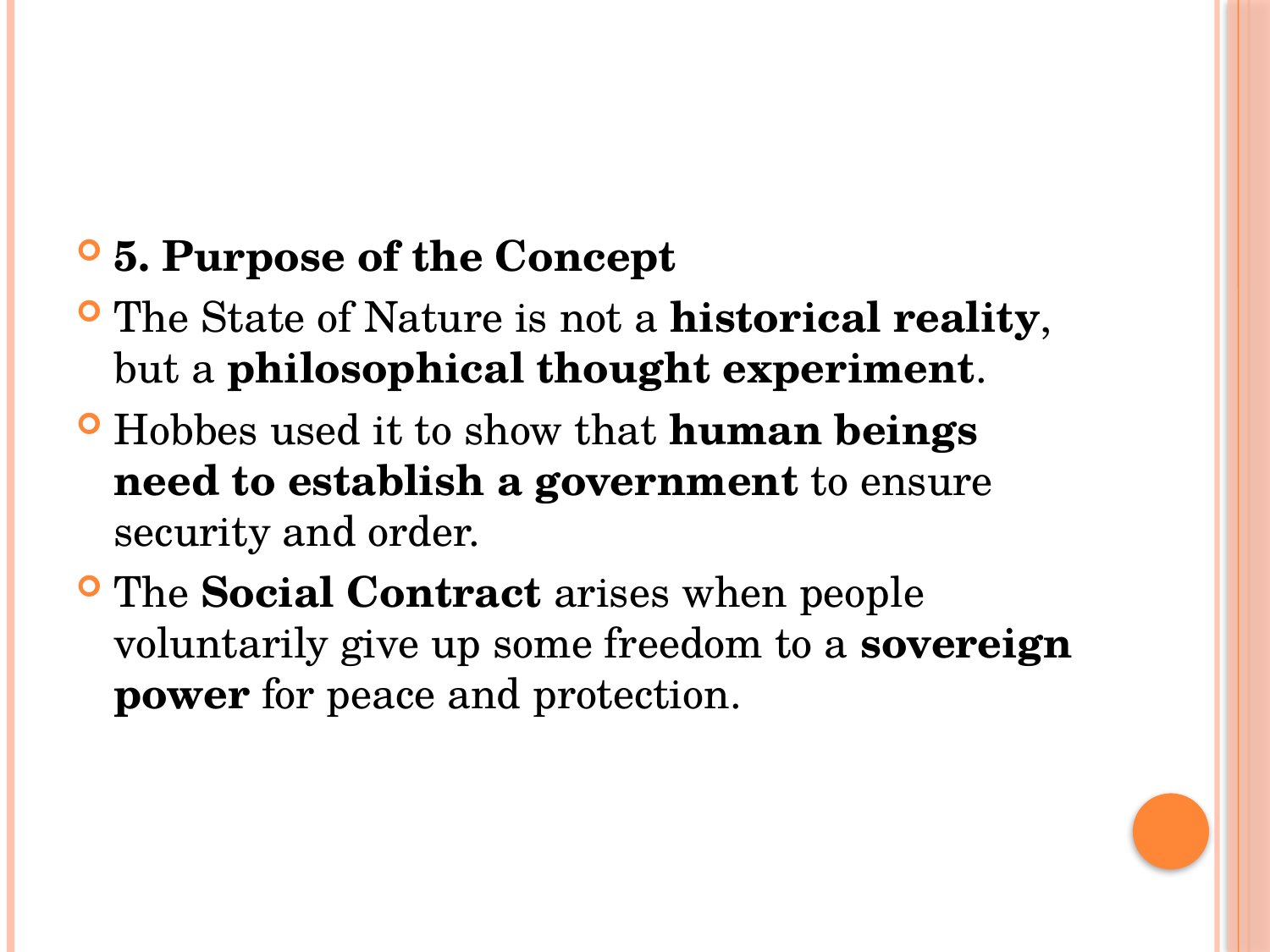

#
5. Purpose of the Concept
The State of Nature is not a historical reality, but a philosophical thought experiment.
Hobbes used it to show that human beings need to establish a government to ensure security and order.
The Social Contract arises when people voluntarily give up some freedom to a sovereign power for peace and protection.